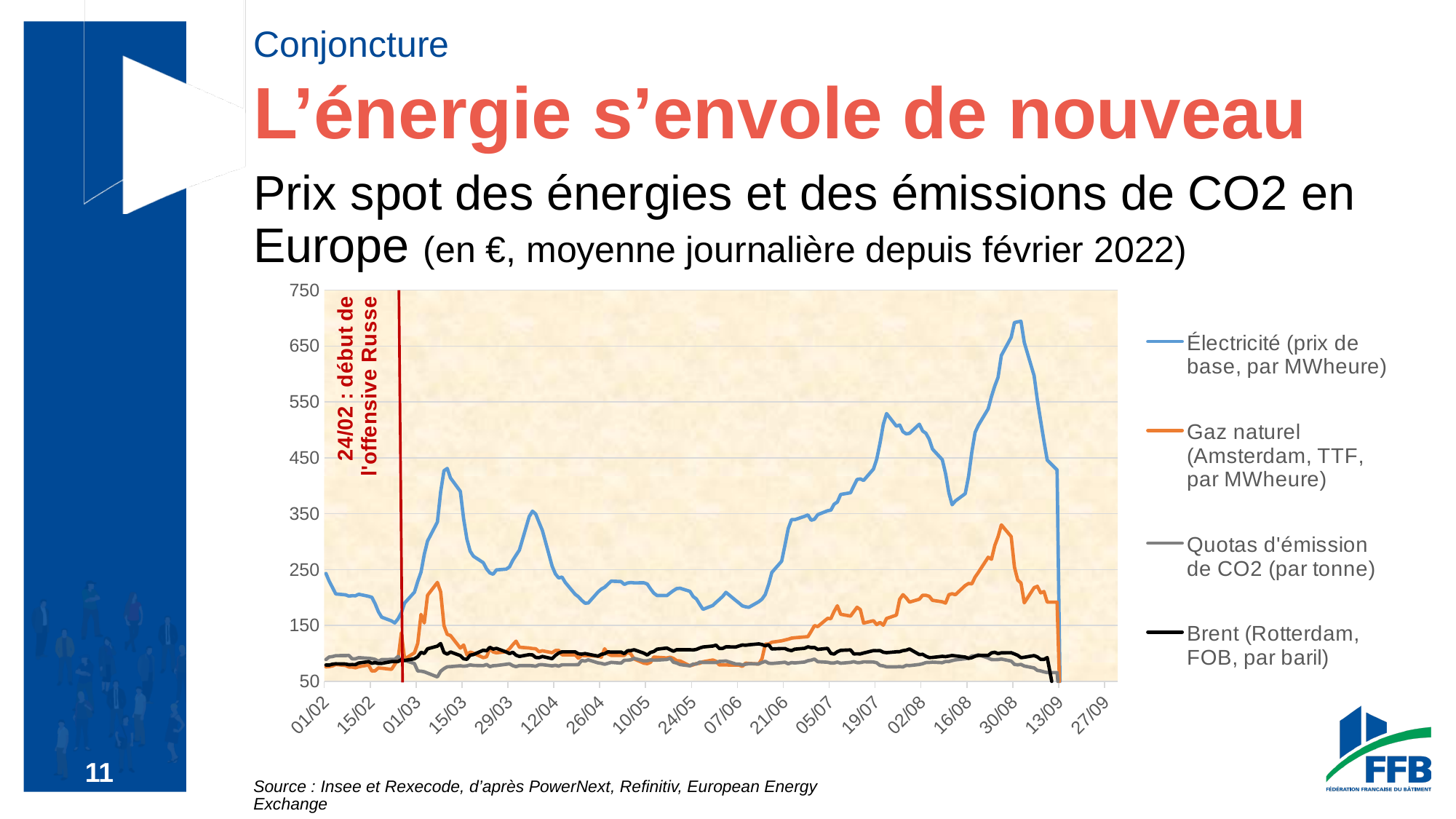

# Conjoncture
L’énergie s’envole de nouveau
Prix spot des énergies et des émissions de CO2 en Europe (en €, moyenne journalière depuis février 2022)

### Chart

| Category | Électricité (prix de base, par MWheure) | Gaz naturel (Amsterdam, TTF, par MWheure) | Quotas d'émission de CO2 (par tonne) |  |
|---|---|---|---|---|
| 44593 | 243.1 | 75.9 | 89.09 | 79.25 |
| 44594 | 229.17 | 76.5 | 93.68 | 79.11 |
| 44595 | 217.93 | 77.6 | 94.32 | 80.75 |
| 44596 | 206.37 | 80.2 | 95.95 | 81.44 |
| 44599 | 204.77 | 78.5 | 96.21 | 81.05 |
| 44600 | 202.52 | 75.7 | 96.41 | 79.77 |
| 44601 | 203.22 | 75.65 | 90.34 | 80.15 |
| 44602 | 203.01 | 74.28 | 90.36 | 79.96 |
| 44603 | 205.84 | 76.2 | 92.45 | 82.86 |
| 44606 | 202.19 | 79.25 | 91.29 | 85.37 |
| 44607 | 200.38 | 68.5 | 90.67 | 82.31 |
| 44608 | 189.01 | 68.9 | 89.34 | 83.61 |
| 44609 | 174.57 | 74.0 | 85.95 | 81.94 |
| 44610 | 164.91 | 73.5 | 89.01 | 82.19 |
| 44613 | 158.19 | 71.5 | 89.26 | 85.33 |
| 44614 | 154.5 | 80.3 | 89.37 | 85.44 |
| 44615 | 161.89 | 89.2 | 94.66 | 85.5 |
| 44616 | 172.78 | 136.52 | 86.62 | 88.77 |
| 44617 | 190.12 | 89.95 | 87.72 | 87.37 |
| 44620 | 209.58 | 101.13 | 81.81 | 90.39 |
| 44621 | 228.58 | 117.75 | 68.53 | 94.1 |
| 44622 | 245.51 | 169.8 | 68.25 | 101.97 |
| 44623 | 277.42 | 154.5 | 67.08 | 99.87 |
| 44624 | 301.07 | 204.0 | 64.78 | 108.25 |
| 44627 | 335.09 | 227.0 | 57.92 | 113.01 |
| 44628 | 389.22 | 210.0 | 68.1 | 117.66 |
| 44629 | 426.88 | 149.75 | 72.77 | 101.74 |
| 44630 | 430.99 | 134.03 | 76.02 | 98.75 |
| 44631 | 413.98 | 132.0 | 76.38 | 102.56 |
| 44634 | 390.02 | 109.5 | 77.88 | 96.09 |
| 44635 | 341.04 | 115.0 | 77.03 | 90.31 |
| 44636 | 304.25 | 97.28 | 77.75 | 89.42 |
| 44637 | 282.86 | 102.35 | 79.52 | 96.88 |
| 44638 | 273.89 | 100.4 | 78.52 | 97.92 |
| 44641 | 262.36 | 92.4 | 78.01 | 105.7 |
| 44642 | 251.19 | 94.0 | 80.29 | 104.69 |
| 44643 | 244.01 | 109.0 | 76.25 | 110.85 |
| 44644 | 241.6 | 102.6 | 77.94 | 107.7 |
| 44645 | 249.39 | 101.0 | 78.31 | 109.0 |
| 44648 | 250.81 | 103.0 | 80.54 | 102.54 |
| 44649 | 254.86 | 108.35 | 81.44 | 99.64 |
| 44650 | 266.62 | 115.6 | 78.04 | 102.05 |
| 44651 | 275.82 | 121.9 | 76.25 | 96.8 |
| 44652 | 284.76 | 111.1 | 78.29 | 94.58 |
| 44655 | 344.92 | 109.63 | 78.29 | 97.77 |
| 44656 | 354.54 | 108.72 | 77.85 | 97.32 |
| 44657 | 349.16 | 108.32 | 76.97 | 92.73 |
| 44658 | 334.22 | 103.0 | 79.73 | 92.33 |
| 44659 | 320.35 | 104.75 | 79.89 | 94.57 |
| 44662 | 255.87 | 101.3 | 77.75 | 90.52 |
| 44663 | 242.2 | 105.3 | 78.81 | 96.39 |
| 44664 | 234.95 | 105.5 | 77.22 | 100.67 |
| 44665 | 236.62 | 97.53 | 79.72 | 102.8 |
| 44666 | 226.95 | 97.53 | 79.72 | 102.8 |
| 44669 | 205.85 | 97.53 | 79.72 | 102.8 |
| 44670 | 201.42 | 91.45 | 79.9 | 99.36 |
| 44671 | 195.01 | 96.53 | 87.53 | 98.73 |
| 44672 | 189.93 | 95.97 | 86.11 | 99.72 |
| 44673 | 190.09 | 95.97 | 88.6 | 98.58 |
| 44676 | 209.95 | 95.1 | 83.06 | 95.12 |
| 44677 | 215.1 | 93.23 | 82.29 | 98.44 |
| 44678 | 218.3 | 108.35 | 80.6 | 99.53 |
| 44679 | 223.83 | 99.0 | 82.26 | 102.84 |
| 44680 | 229.36 | 96.5 | 84.01 | 102.31 |
| 44683 | 228.58 | 96.5 | 82.61 | 102.46 |
| 44684 | 223.51 | 96.5 | 87.75 | 99.63 |
| 44685 | 226.02 | 102.0 | 87.87 | 104.77 |
| 44686 | 226.84 | 99.0 | 88.48 | 105.02 |
| 44687 | 226.28 | 90.0 | 91.1 | 106.54 |
| 44690 | 226.34 | 82.5 | 86.58 | 100.45 |
| 44691 | 224.12 | 81.75 | 86.9 | 97.13 |
| 44692 | 215.49 | 84.0 | 88.41 | 101.8 |
| 44693 | 207.88 | 93.5 | 87.83 | 103.45 |
| 44694 | 203.59 | 93.0 | 88.06 | 107.57 |
| 44697 | 203.52 | 91.9 | 89.14 | 109.63 |
| 44698 | 208.06 | 93.2 | 91.3 | 106.47 |
| 44699 | 212.44 | 91.0 | 84.22 | 103.94 |
| 44700 | 215.97 | 86.95 | 82.79 | 106.62 |
| 44701 | 216.66 | 86.5 | 80.01 | 106.54 |
| 44704 | 211.09 | 77.9 | 77.79 | 106.55 |
| 44705 | 201.76 | 79.5 | 80.97 | 106.15 |
| 44706 | 197.32 | 81.9 | 81.03 | 107.22 |
| 44707 | 187.75 | 82.25 | 84.39 | 109.76 |
| 44708 | 178.84 | 85.0 | 83.83 | 111.49 |
| 44711 | 185.83 | 88.2 | 83.6 | 113.22 |
| 44712 | 191.41 | 85.9 | 83.64 | 114.8 |
| 44713 | 196.55 | 79.35 | 85.72 | 108.73 |
| 44714 | 202.04 | 79.35 | 85.97 | 108.93 |
| 44715 | 209.22 | 79.35 | 86.5 | 111.79 |
| 44718 | 194.68 | 79.25 | 81.06 | 111.47 |
| 44719 | 190.1 | 79.0 | 80.97 | 113.33 |
| 44720 | 185.09 | 76.85 | 79.48 | 115.14 |
| 44721 | 183.43 | 82.6 | 80.67 | 114.6 |
| 44722 | 182.5 | 82.0 | 81.53 | 115.4 |
| 44725 | 192.51 | 81.0 | 81.19 | 117.06 |
| 44726 | 197.18 | 90.43 | 83.79 | 115.84 |
| 44727 | 205.46 | 116.55 | 85.83 | 113.65 |
| 44728 | 223.0 | 116.6 | 82.61 | 115.53 |
| 44729 | 244.89 | 120.0 | 81.99 | 107.92 |
| 44732 | 265.01 | 122.5 | 83.59 | 108.72 |
| 44733 | 293.53 | 124.0 | 84.29 | 108.75 |
| 44734 | 323.5 | 125.45 | 81.42 | 106.19 |
| 44735 | 339.44 | 127.35 | 83.66 | 104.97 |
| 44736 | 339.26 | 128.0 | 82.98 | 107.56 |
| 44739 | 345.32 | 129.5 | 84.59 | 109.1 |
| 44740 | 347.79 | 130.0 | 86.98 | 111.79 |
| 44741 | 338.21 | 139.6 | 87.93 | 110.44 |
| 44742 | 340.11 | 149.75 | 89.77 | 110.65 |
| 44743 | 348.22 | 148.0 | 85.18 | 107.16 |
| 44746 | 355.26 | 162.6 | 84.16 | 109.02 |
| 44747 | 356.3 | 162.25 | 82.83 | 100.08 |
| 44748 | 366.99 | 175.0 | 82.85 | 98.84 |
| 44749 | 370.94 | 185.2 | 84.52 | 103.05 |
| 44750 | 384.5 | 170.0 | 82.39 | 105.46 |
| 44753 | 387.43 | 166.77 | 83.96 | 106.26 |
| 44754 | 399.59 | 174.7 | 85.25 | 99.11 |
| 44755 | 411.25 | 182.6 | 83.47 | 99.29 |
| 44756 | 412.23 | 178.4 | 83.58 | 99.09 |
| 44757 | 409.54 | 154.25 | 84.97 | 100.71 |
| 44760 | 429.92 | 158.5 | 84.56 | 105.03 |
| 44761 | 447.69 | 151.6 | 83.27 | 104.84 |
| 44762 | 476.15 | 155.5 | 78.47 | 105.05 |
| 44763 | 509.87 | 150.5 | 77.76 | 102.08 |
| 44764 | 529.18 | 162.51 | 75.95 | 101.32 |
| 44767 | 506.59 | 168.57 | 76.0 | 102.88 |
| 44768 | 508.78 | 196.8 | 76.34 | 103.08 |
| 44769 | 496.86 | 205.0 | 75.8 | 104.96 |
| 44770 | 492.73 | 199.25 | 78.63 | 105.84 |
| 44771 | 493.82 | 191.75 | 78.21 | 107.92 |
| 44774 | 510.16 | 197.0 | 80.22 | 97.89 |
| 44775 | 498.04 | 204.0 | 81.59 | 98.39 |
| 44776 | 493.81 | 204.0 | 83.63 | 94.9 |
| 44777 | 483.35 | 202.2 | 83.82 | 92.55 |
| 44778 | 465.72 | 195.0 | 84.38 | 92.82 |
| 44781 | 446.6 | 192.3 | 83.44 | 94.81 |
| 44782 | 421.81 | 190.0 | 85.56 | 94.18 |
| 44783 | 387.33 | 205.0 | 85.53 | 95.16 |
| 44784 | 366.1 | 206.75 | 87.16 | 96.37 |
| 44785 | 372.82 | 205.0 | 88.5 | 95.58 |
| 44788 | 385.91 | 221.5 | 90.4 | 93.46 |
| 44789 | 416.53 | 225.08 | 91.67 | 91.18 |
| 44790 | 459.89 | 224.4 | 95.4 | 92.31 |
| 44791 | 495.37 | 236.5 | 95.63 | 94.99 |
| 44792 | 508.35 | 245.0 | 97.58 | 96.32 |
| 44795 | 537.69 | 272.0 | 91.75 | 96.53 |
| 44796 | 559.9 | 268.5 | 88.93 | 100.97 |
| 44797 | 578.44 | 293.0 | 88.84 | 102.0 |
| 44798 | 593.84 | 308.7 | 88.94 | 99.57 |
| 44799 | 633.13 | 330.0 | 89.93 | 101.06 |
| 44802 | 665.59 | 309.0 | 86.24 | 101.27 |
| 44803 | 691.99 | 254.5 | 80.33 | 99.0 |
| 44804 | 693.24 | 231.3 | 79.6 | 96.55 |
| 44805 | 694.24 | 226.0 | 80.32 | 92.37 |
| 44806 | 656.31 | 190.48 | 77.44 | 93.13 |
| 44809 | 596.75 | 217.6 | 74.04 | 96.14 |
| 44810 | 552.78 | 220.0 | 69.57 | 93.67 |
| 44811 | 516.22 | 208.3 | 68.71 | 89.23 |
| 44812 | 479.77 | 210.6 | 66.93 | 89.16 |
| 44813 | 445.93 | 191.7 | 65.72 | 92.48 |
| 44816 | 428.27 | 191.7 | 65.72 | None |
| 44817 | None | None | None | None |
| 44818 | None | None | None | None |
| 44819 | None | None | None | None |
| 44820 | None | None | None | None |
| 44823 | None | None | None | None |
| 44824 | None | None | None | None |
| 44825 | None | None | None | None |
| 44826 | None | None | None | None |
| 44827 | None | None | None | None |
| 44830 | None | None | None | None |
| 44831 | None | None | None | None |
| 44832 | None | None | None | None |
| 44833 | None | None | None | None |
| 44834 | None | None | None | None |
Source : Insee et Rexecode, d’après PowerNext, Refinitiv, European Energy Exchange